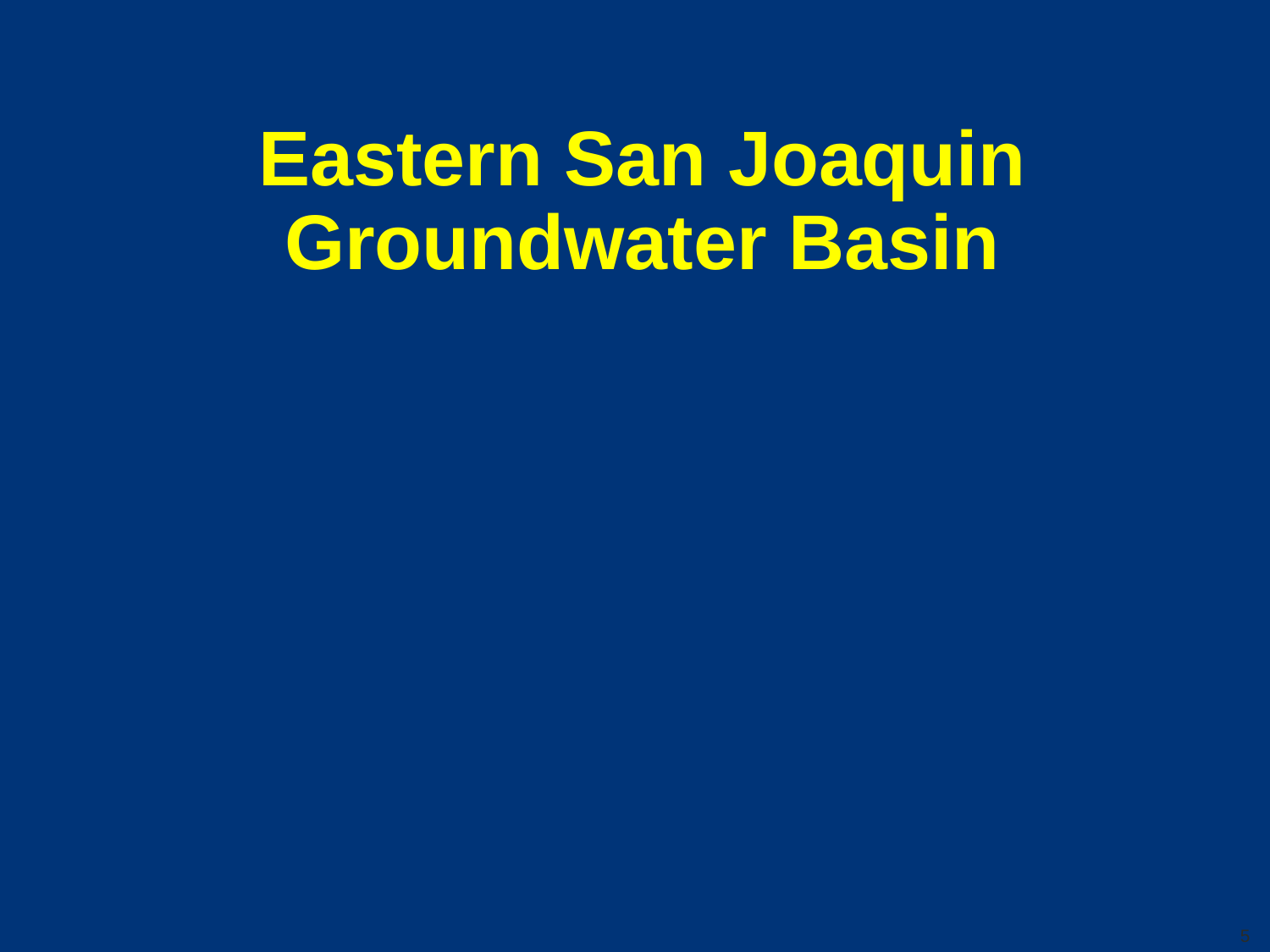

# Eastern San Joaquin Groundwater Basin

5